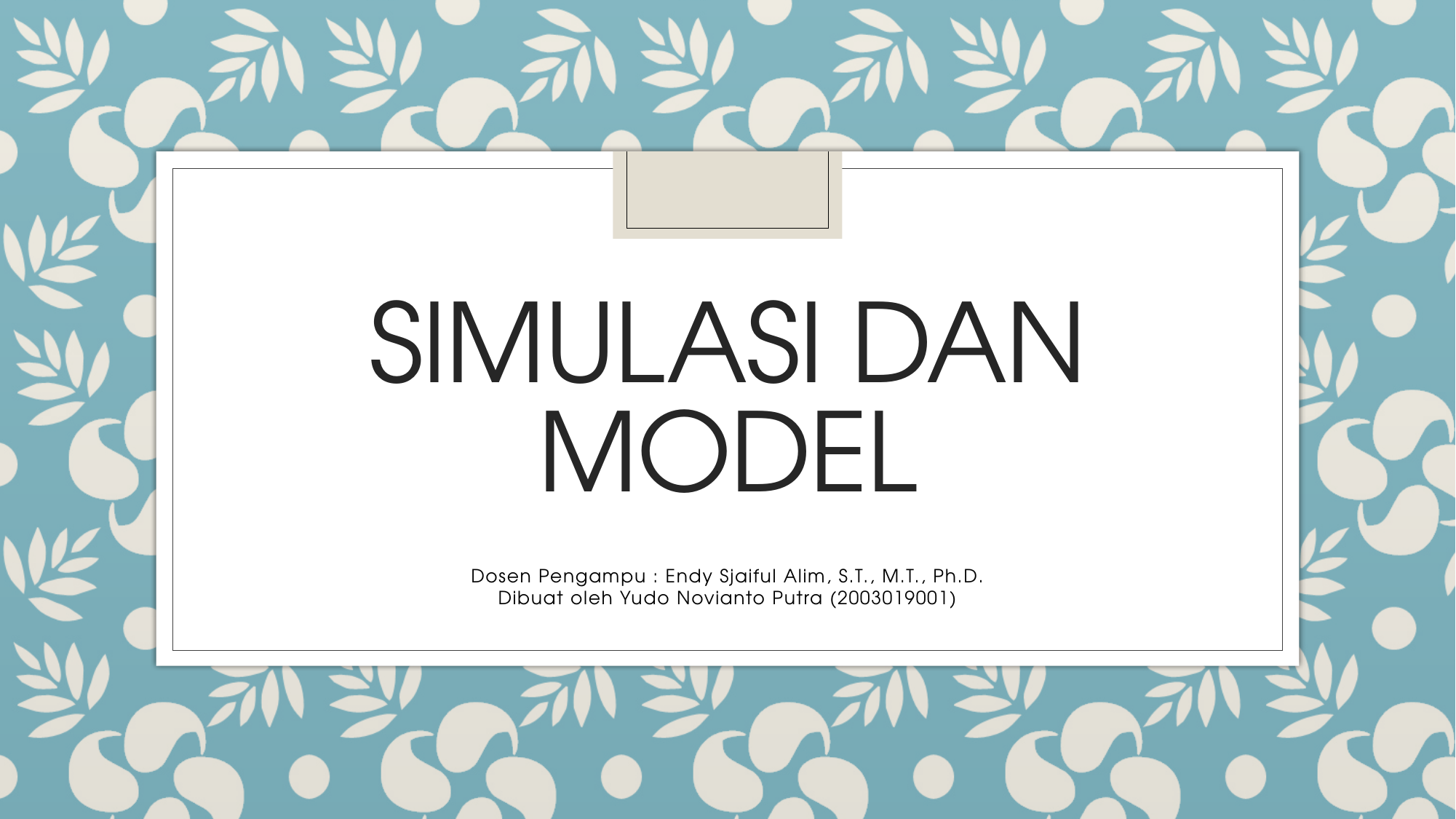

# Simulasi dan model
Dosen Pengampu : Endy Sjaiful Alim, S.T., M.T., Ph.D.
Dibuat oleh Yudo Novianto Putra (2003019001)